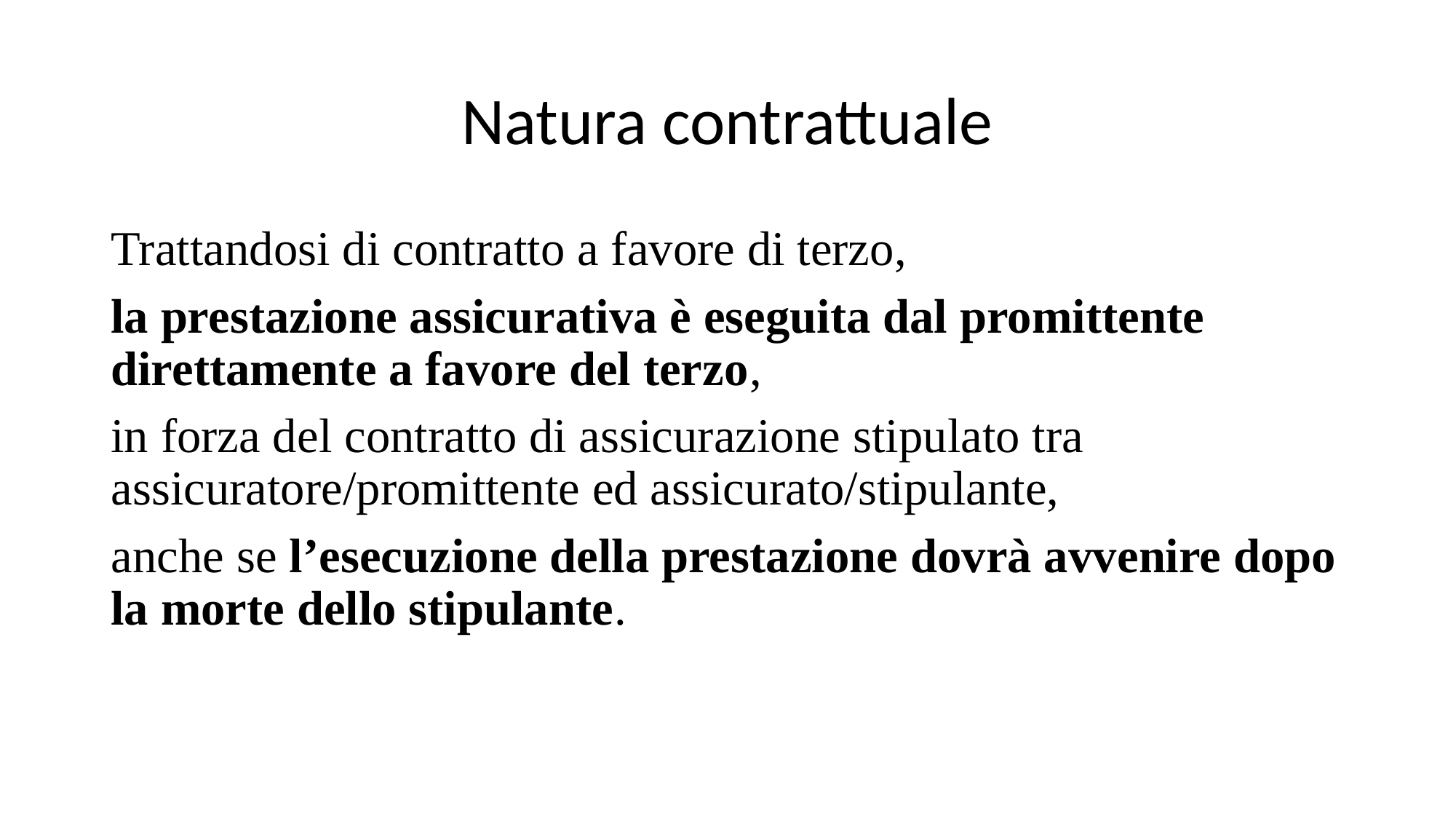

# Natura contrattuale
Trattandosi di contratto a favore di terzo,
la prestazione assicurativa è eseguita dal promittente direttamente a favore del terzo,
in forza del contratto di assicurazione stipulato tra assicuratore/promittente ed assicurato/stipulante,
anche se l’esecuzione della prestazione dovrà avvenire dopo la morte dello stipulante.